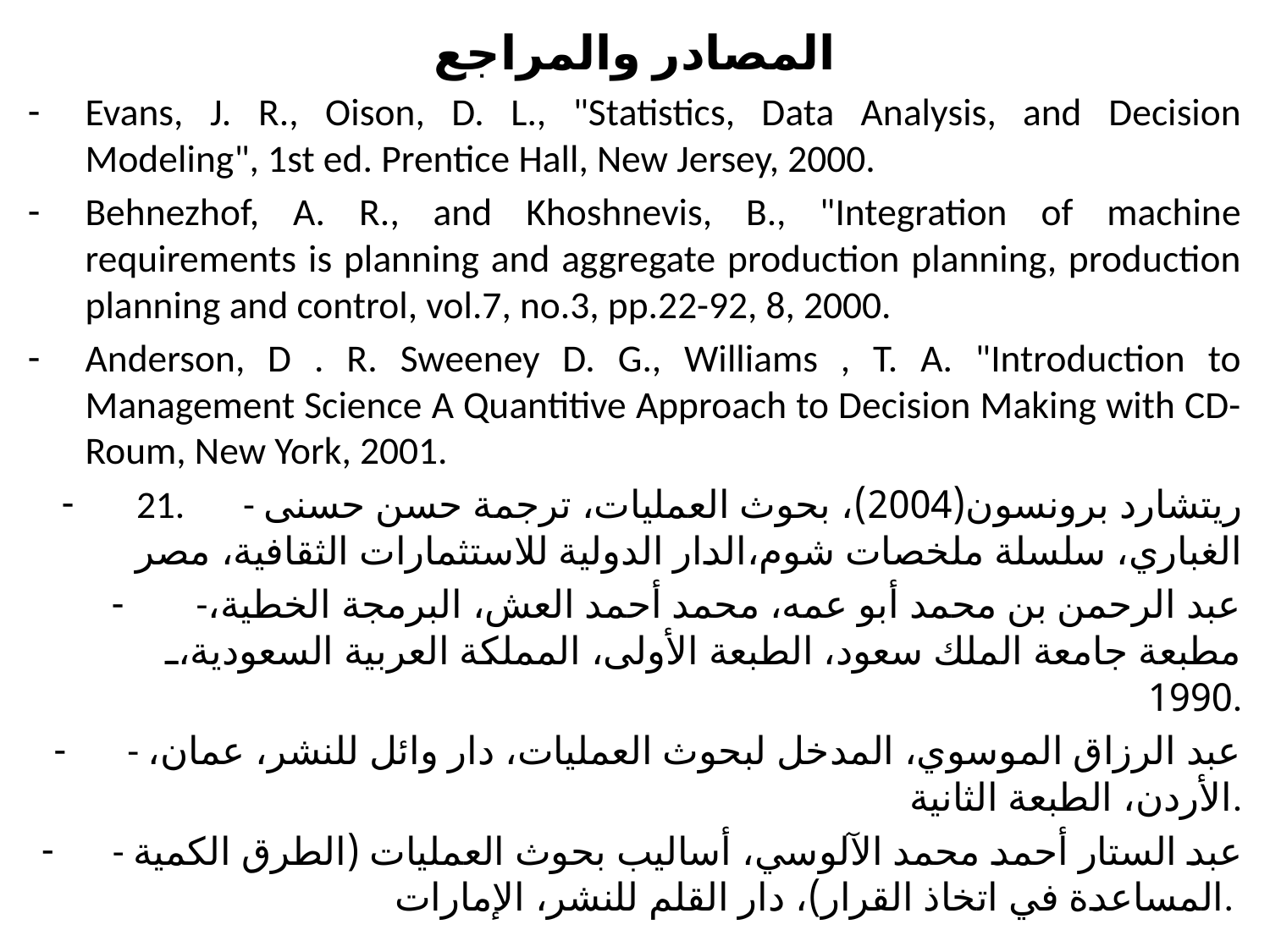

المصادر والمراجع
Evans, J. R., Oison, D. L., "Statistics, Data Analysis, and Decision Modeling", 1st ed. Prentice Hall, New Jersey, 2000.
Behnezhof, A. R., and Khoshnevis, B., "Integration of machine requirements is planning and aggregate production planning, production planning and control, vol.7, no.3, pp.22-92, 8, 2000.
Anderson, D . R. Sweeney D. G., Williams , T. A. "Introduction to Management Science A Quantitive Approach to Decision Making with CD- Roum, New York, 2001.
21.	- ريتشارد برونسون(2004)، بحوث العمليات، ترجمة حسن حسنى الغباري، سلسلة ملخصات شوم،الدار الدولية للاستثمارات الثقافية، مصر
-عبد الرحمن بن محمد أبو عمه، محمد أحمد العش، البرمجة الخطية، مطبعة جامعة الملك سعود، الطبعة الأولى، المملكة العربية السعودية، 1990.
- عبد الرزاق الموسوي، المدخل لبحوث العمليات، دار وائل للنشر، عمان، الأردن، الطبعة الثانية.
- عبد الستار أحمد محمد الآلوسي، أساليب بحوث العمليات (الطرق الكمية المساعدة في اتخاذ القرار)، دار القلم للنشر، الإمارات.